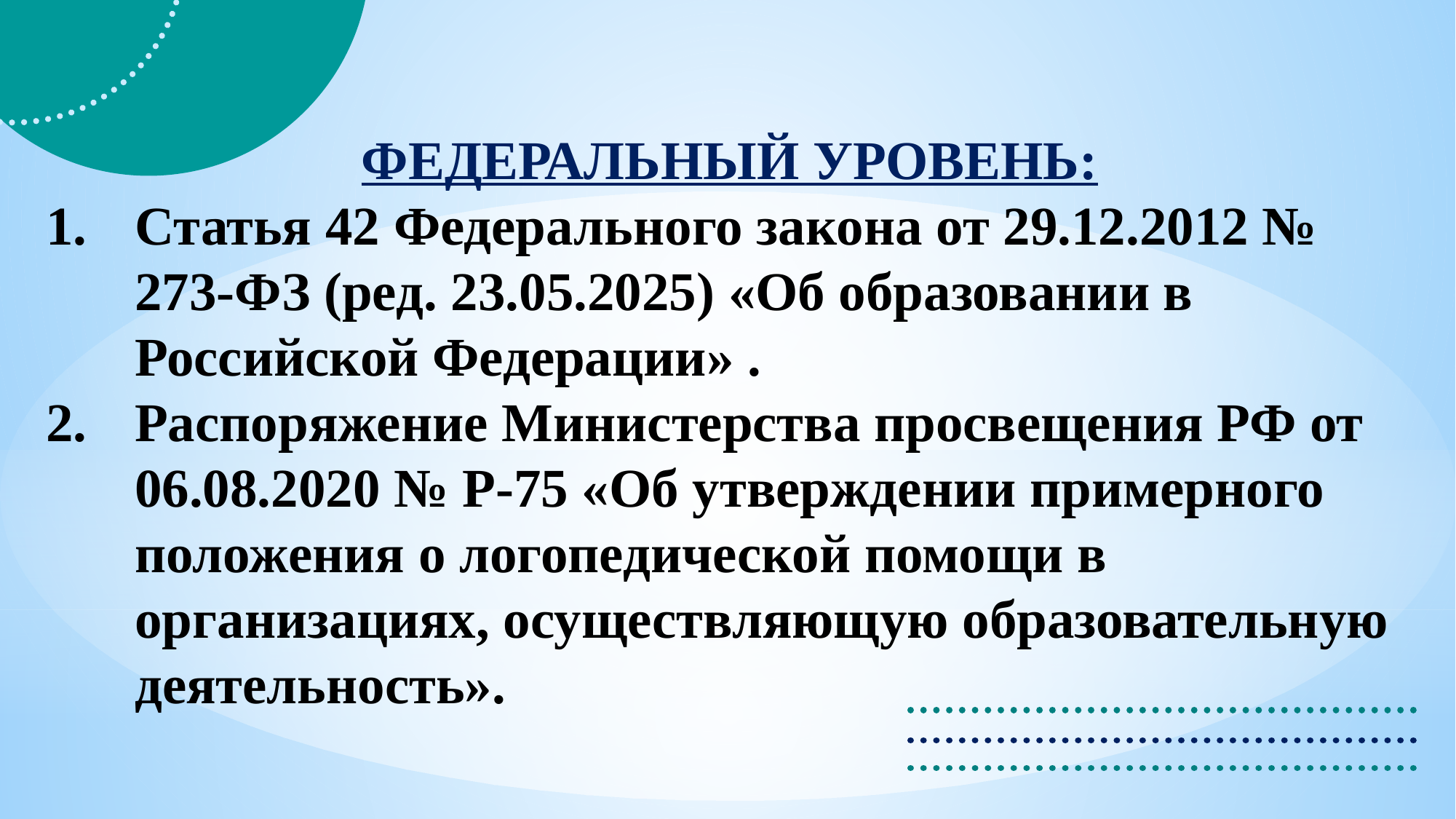

ФЕДЕРАЛЬНЫЙ УРОВЕНЬ:
Статья 42 Федерального закона от 29.12.2012 № 273-ФЗ (ред. 23.05.2025) «Об образовании в Российской Федерации» .
Распоряжение Министерства просвещения РФ от 06.08.2020 № Р-75 «Об утверждении примерного положения о логопедической помощи в организациях, осуществляющую образовательную деятельность».